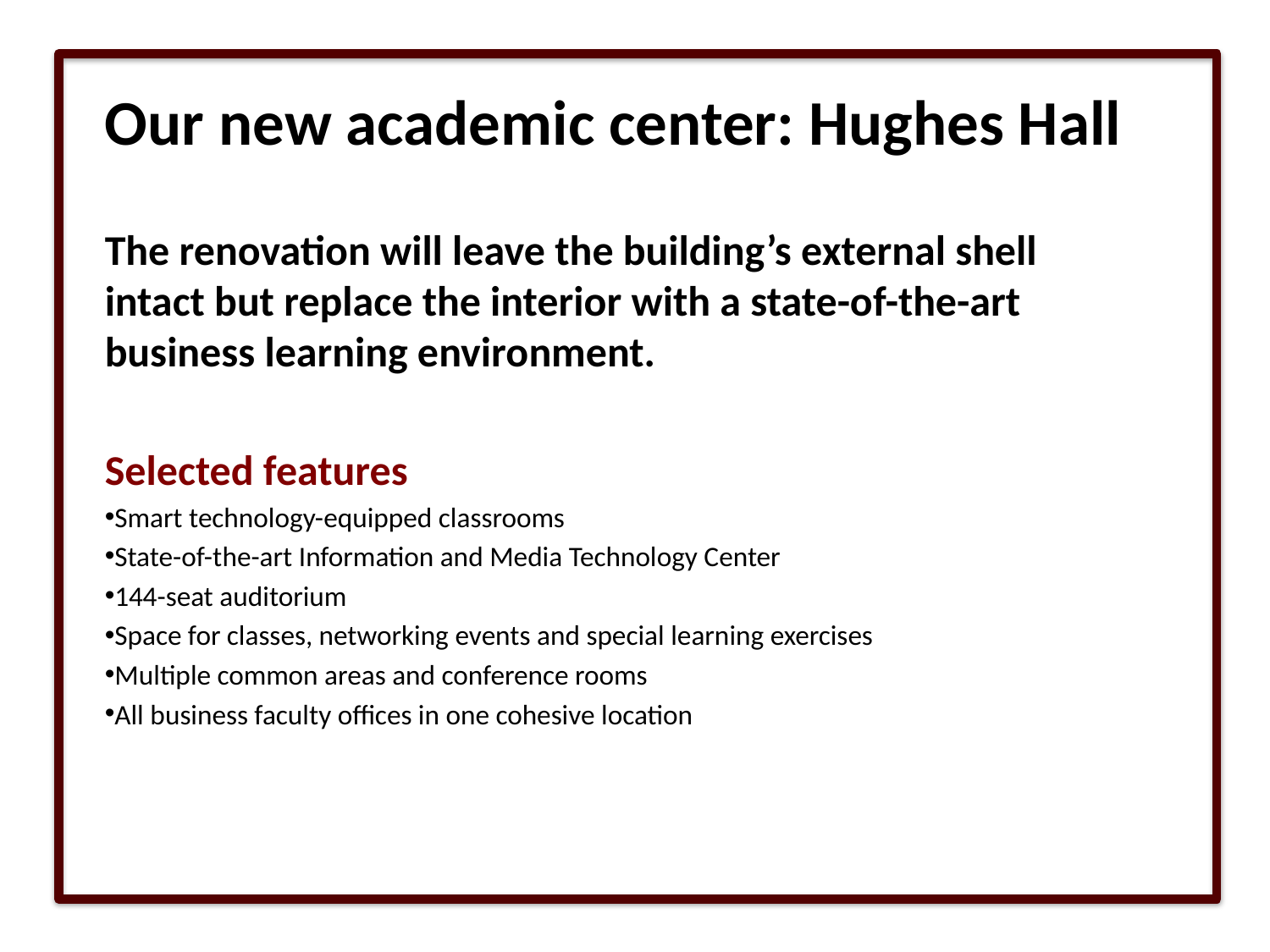

# Our new academic center: Hughes Hall
The renovation will leave the building’s external shell intact but replace the interior with a state-of-the-art business learning environment.

Selected features
Smart technology-equipped classrooms
State-of-the-art Information and Media Technology Center
144-seat auditorium
Space for classes, networking events and special learning exercises
Multiple common areas and conference rooms
All business faculty offices in one cohesive location